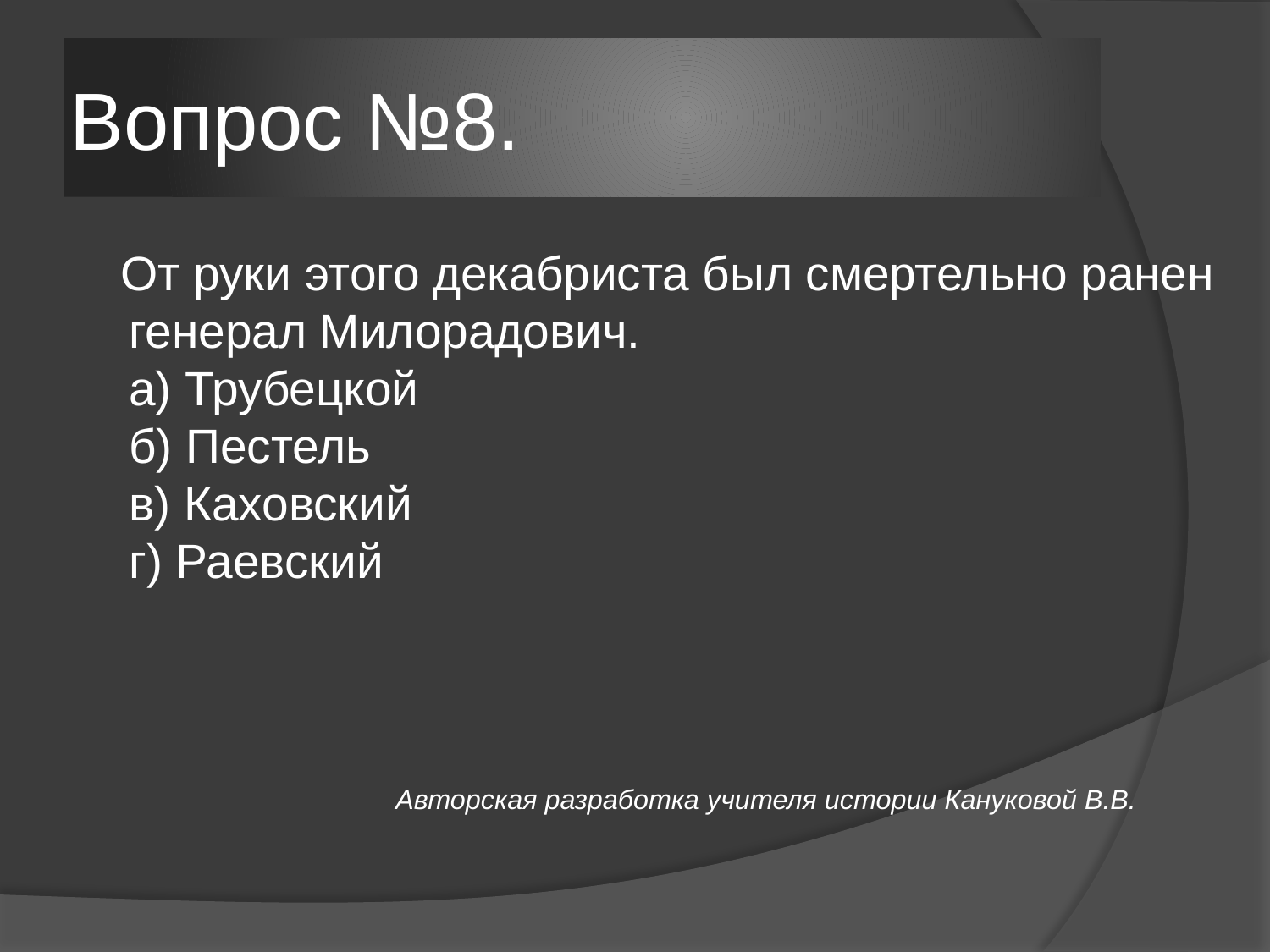

# Вопрос №8.
   От руки этого декабриста был смертельно ранен генерал Милорадович.
а) Трубецкой
б) Пестель
в) Каховский
г) Раевский
                    Авторская разработка учителя истории Кануковой В.В.